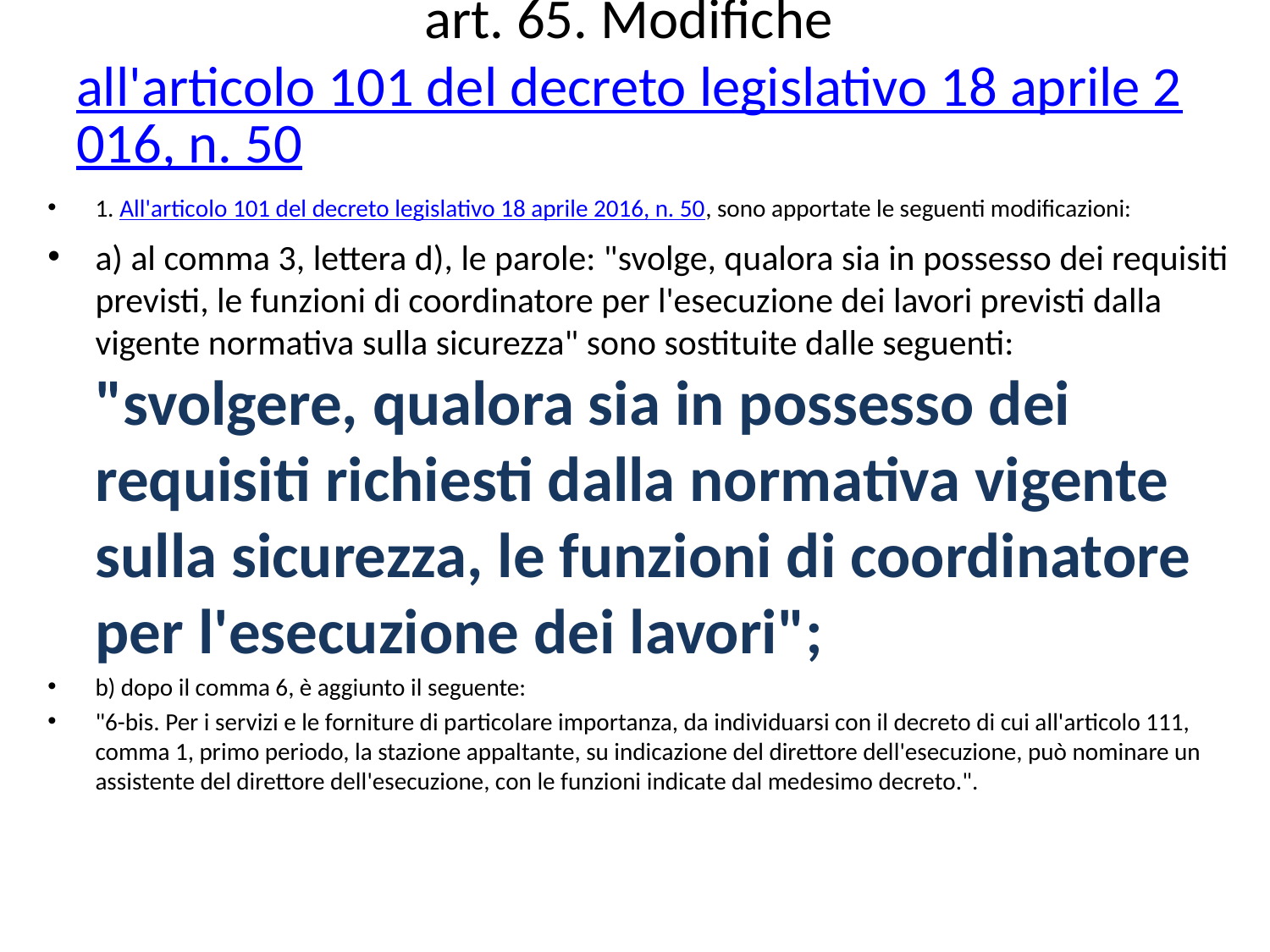

# art. 65. Modifiche all'articolo 101 del decreto legislativo 18 aprile 2016, n. 50
1. All'articolo 101 del decreto legislativo 18 aprile 2016, n. 50, sono apportate le seguenti modificazioni:
a) al comma 3, lettera d), le parole: "svolge, qualora sia in possesso dei requisiti previsti, le funzioni di coordinatore per l'esecuzione dei lavori previsti dalla vigente normativa sulla sicurezza" sono sostituite dalle seguenti: "svolgere, qualora sia in possesso dei requisiti richiesti dalla normativa vigente sulla sicurezza, le funzioni di coordinatore per l'esecuzione dei lavori";
b) dopo il comma 6, è aggiunto il seguente:
"6-bis. Per i servizi e le forniture di particolare importanza, da individuarsi con il decreto di cui all'articolo 111, comma 1, primo periodo, la stazione appaltante, su indicazione del direttore dell'esecuzione, può nominare un assistente del direttore dell'esecuzione, con le funzioni indicate dal medesimo decreto.".